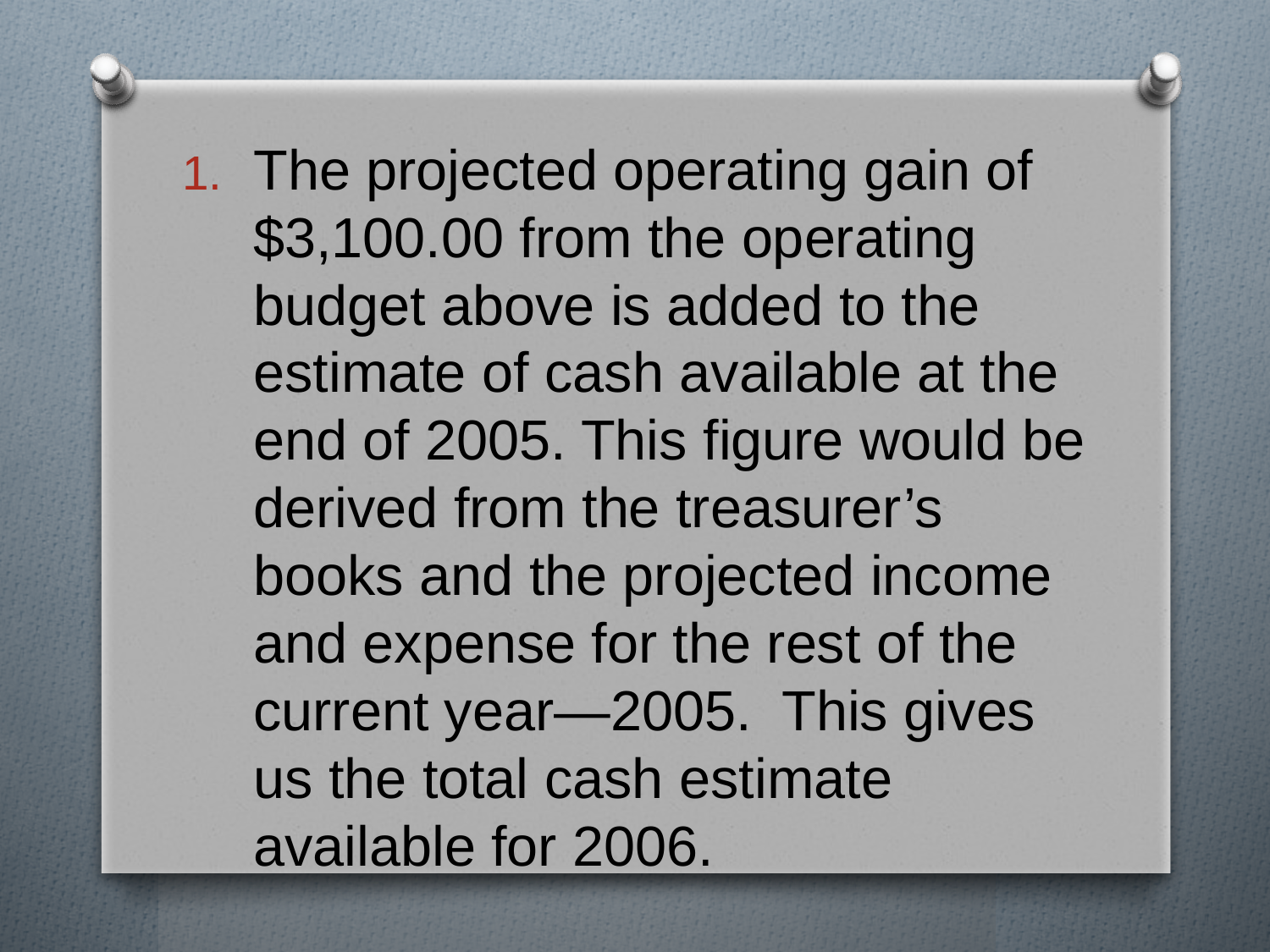

The projected operating gain of $3,100.00 from the operating budget above is added to the estimate of cash available at the end of 2005. This figure would be derived from the treasurer’s books and the projected income and expense for the rest of the current year—2005.  This gives us the total cash estimate available for 2006.